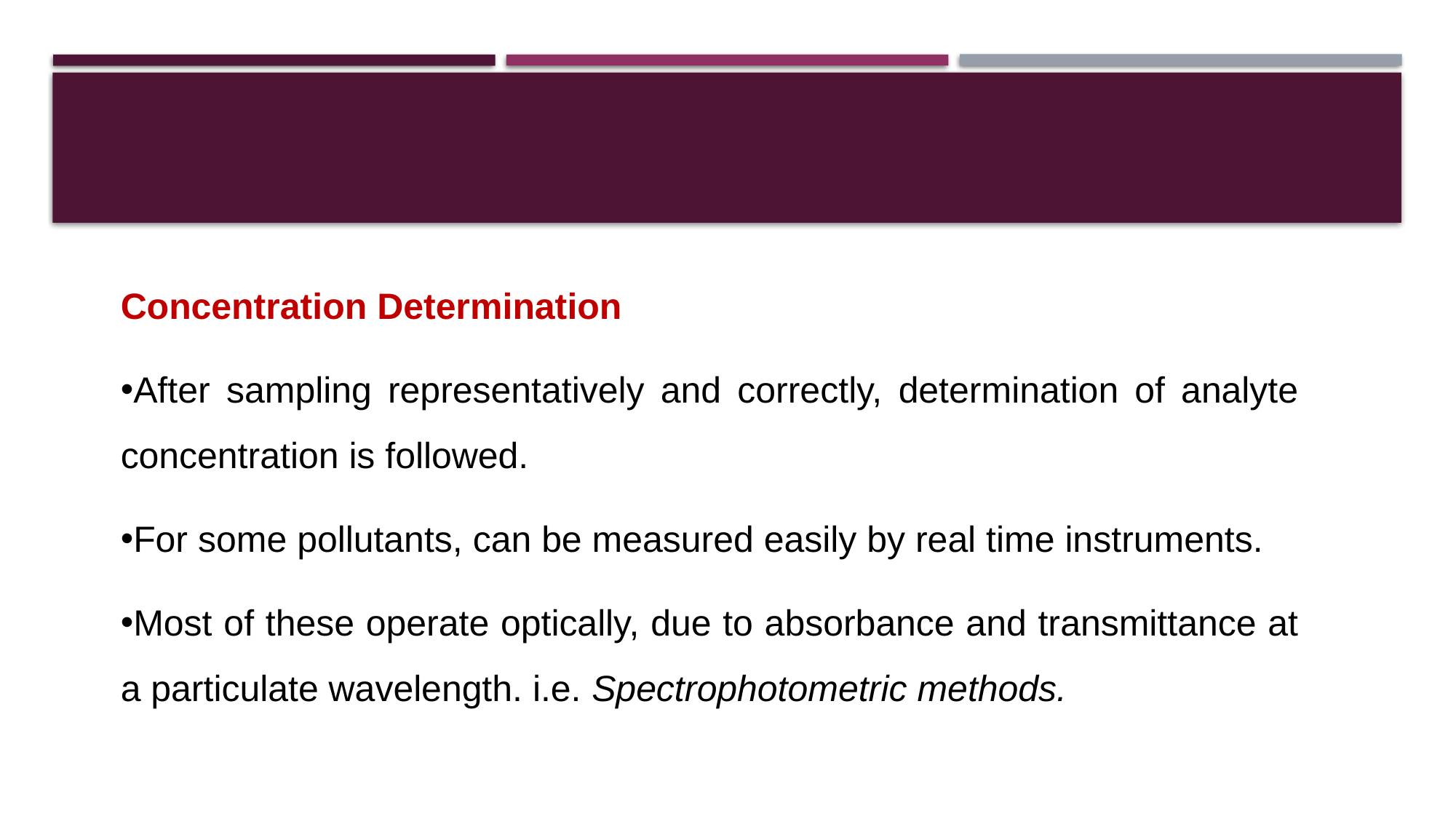

#
Concentration Determination
After sampling representatively and correctly, determination of analyte concentration is followed.
For some pollutants, can be measured easily by real time instruments.
Most of these operate optically, due to absorbance and transmittance at a particulate wavelength. i.e. Spectrophotometric methods.